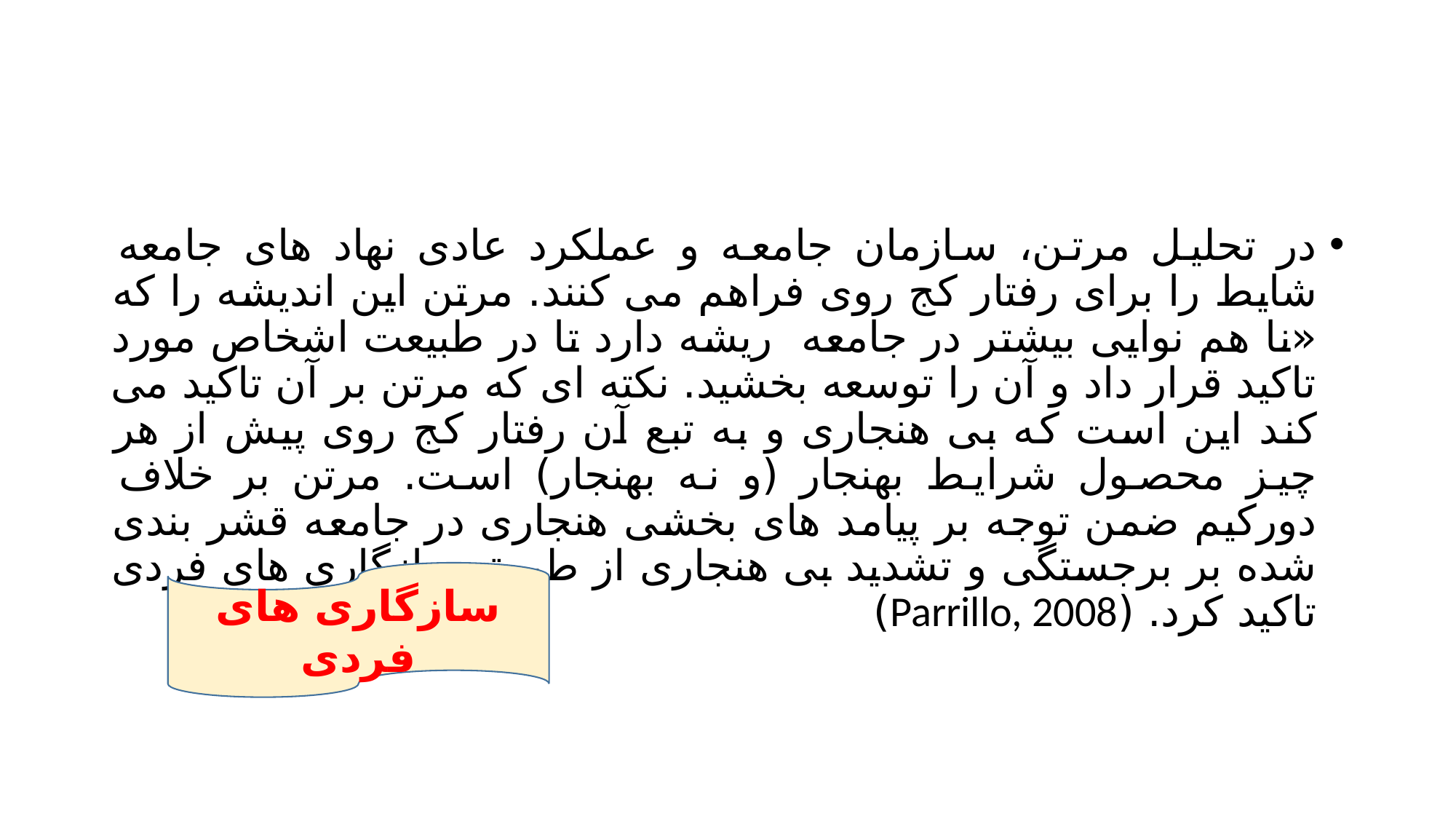

#
در تحلیل مرتن، سازمان جامعه و عملکرد عادی نهاد های جامعه شایط را برای رفتار کج روی فراهم می کنند. مرتن این اندیشه را که «نا هم نوایی بیشتر در جامعه  ریشه دارد تا در طبیعت اشخاص مورد تاکید قرار داد و آن را توسعه بخشید. نکته ای که مرتن بر آن تاکید می کند این است که بی هنجاری و به تبع آن رفتار کج روی پیش از هر چیز محصول شرایط بهنجار (و نه بهنجار) است. مرتن بر خلاف دورکیم ضمن توجه بر پیامد های بخشی هنجاری در جامعه قشر بندی شده بر برجستگی و تشدید بی هنجاری از طریق سازگاری های فردی تاکید کرد. (Parrillo, 2008)

سازگاری های فردی